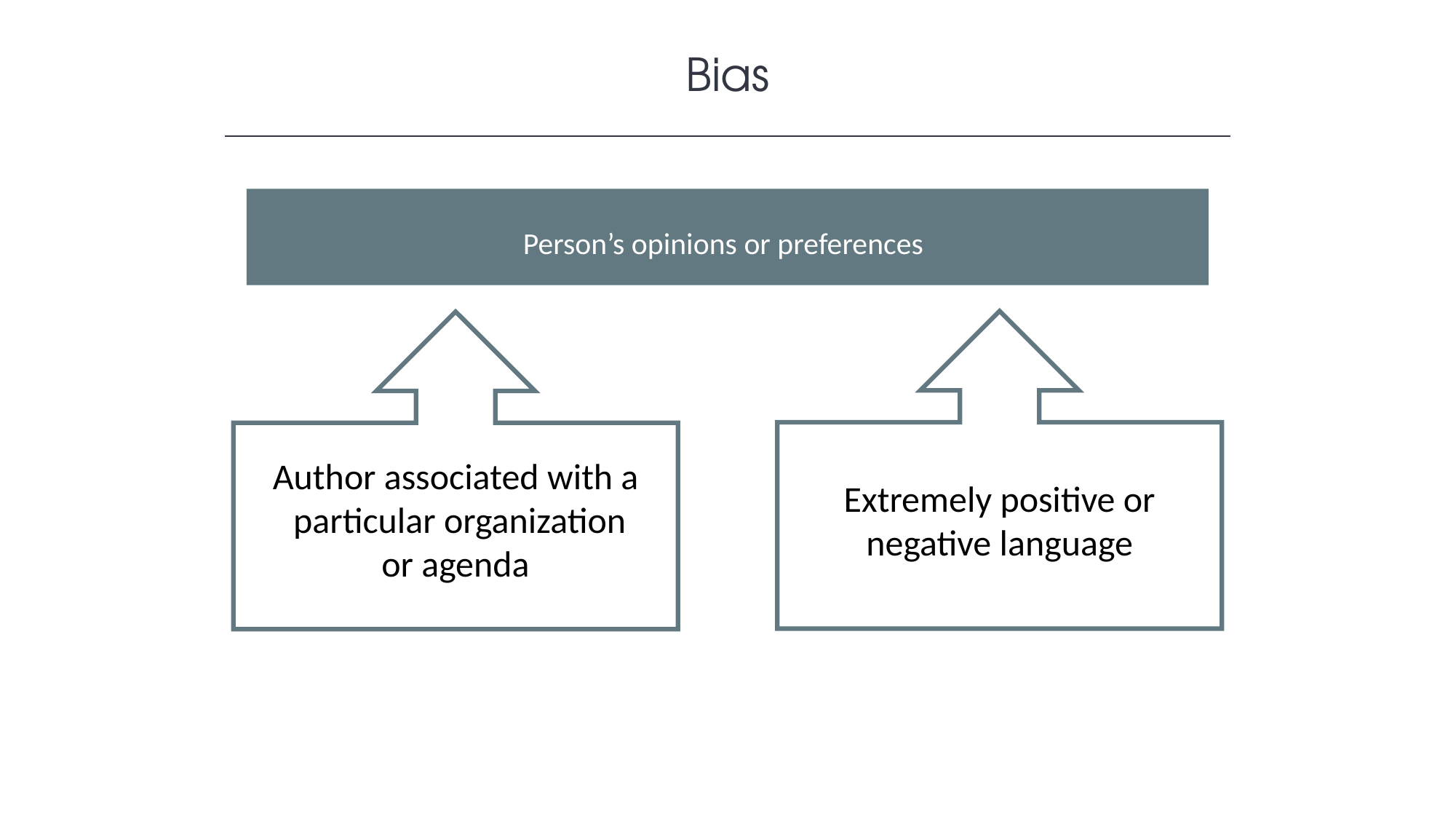

Bias
HAWKES LEARNING

Person’s opinions or preferences

Author associated with a  particular organization or agenda
Extremely positive or negative language